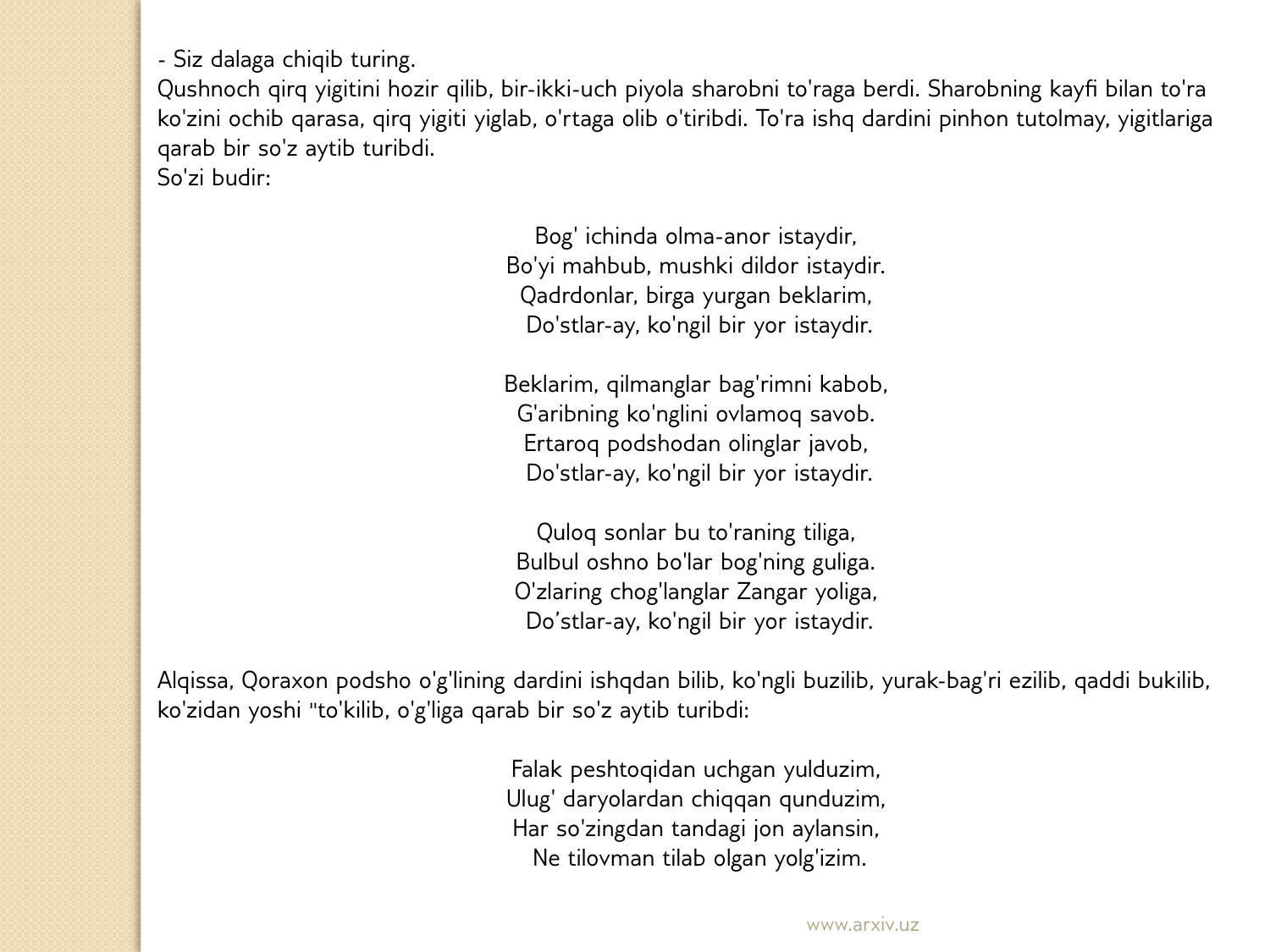

- Siz dalaga chiqib turing.
Qushnoch qirq yigitini hozir qilib, bir-ikki-uch piyola sharobni to'raga berdi. Sharobning kayfi bilan to'ra ko'zini ochib qarasa, qirq yigiti yiglab, o'rtaga olib o'tiribdi. To'ra ishq dardini pinhon tutolmay, yigitlariga qarab bir so'z aytib turibdi.
So'zi budir:

Bog' ichinda olma-anor istaydir,
Bo'yi mahbub, mushki dildor istaydir.
Qadrdonlar, birga yurgan beklarim,
Do'stlar-ay, ko'ngil bir yor istaydir.

Beklarim, qilmanglar bag'rimni kabob,
G'aribning ko'nglini ovlamoq savob.
Ertaroq podshodan olinglar javob,
Do'stlar-ay, ko'ngil bir yor istaydir.

Quloq sonlar bu to'raning tiliga,
Bulbul oshno bo'lar bog'ning guliga.
O'zlaring chog'langlar Zangar yoliga,
Do’stlar-ay, ko'ngil bir yor istaydir.

Alqissa, Qoraxon podsho o'g'lining dardini ishqdan bilib, ko'ngli buzilib, yurak-bag'ri ezilib, qaddi bukilib, ko'zidan yoshi "to'kilib, o'g'liga qarab bir so'z aytib turibdi:

Falak peshtoqidan uchgan yulduzim,
Ulug' daryolardan chiqqan qunduzim,
Har so'zingdan tandagi jon aylansin,
Ne tilovman tilab olgan yolg'izim.

www.arxiv.uz